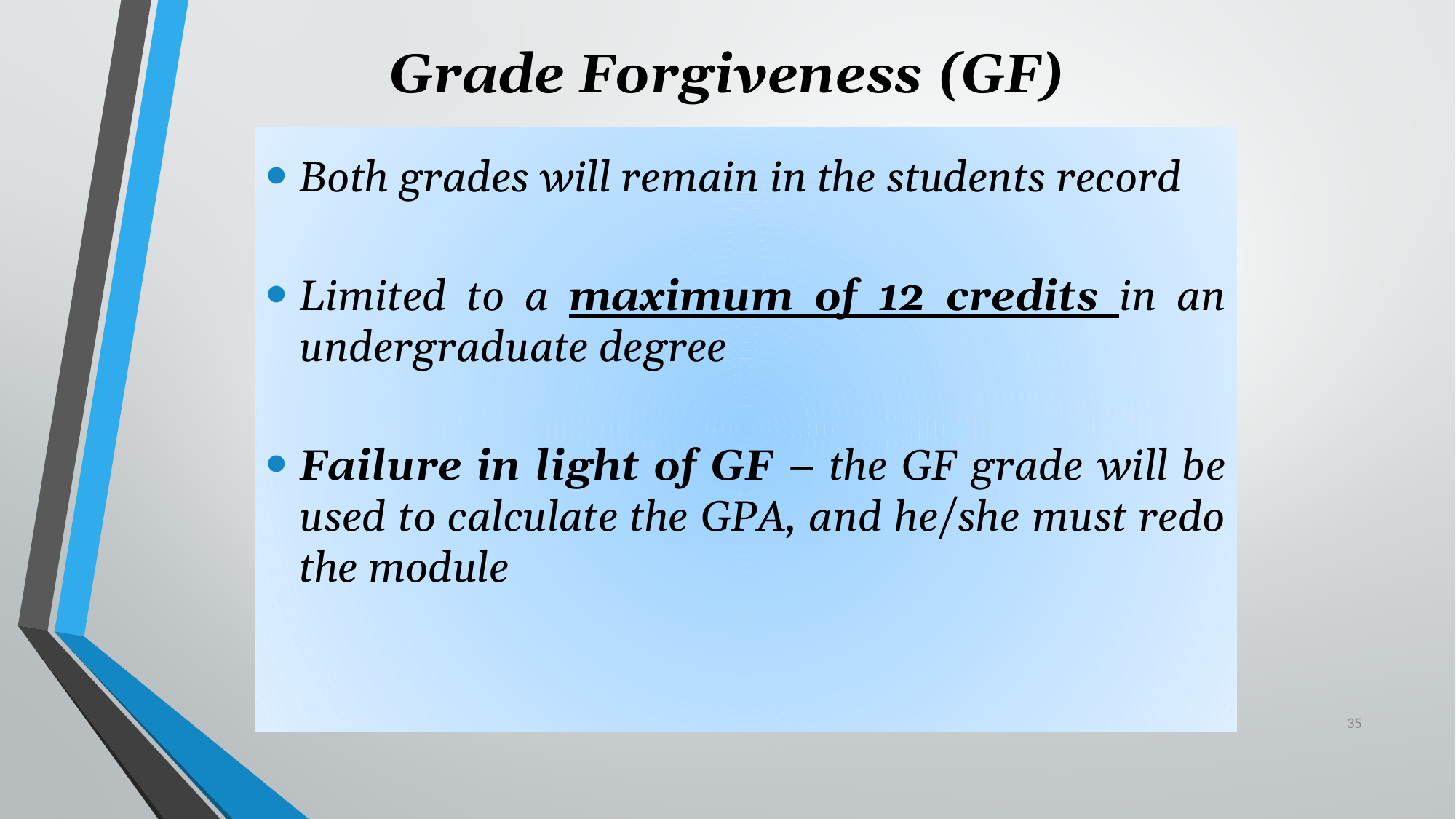

# Grade Forgiveness (GF)
Both grades will remain in the students record

Limited to a maximum of 12 credits in an undergraduate degree

Failure in light of GF – the GF grade will be used to calculate the GPA, and he/she must redo the module

35